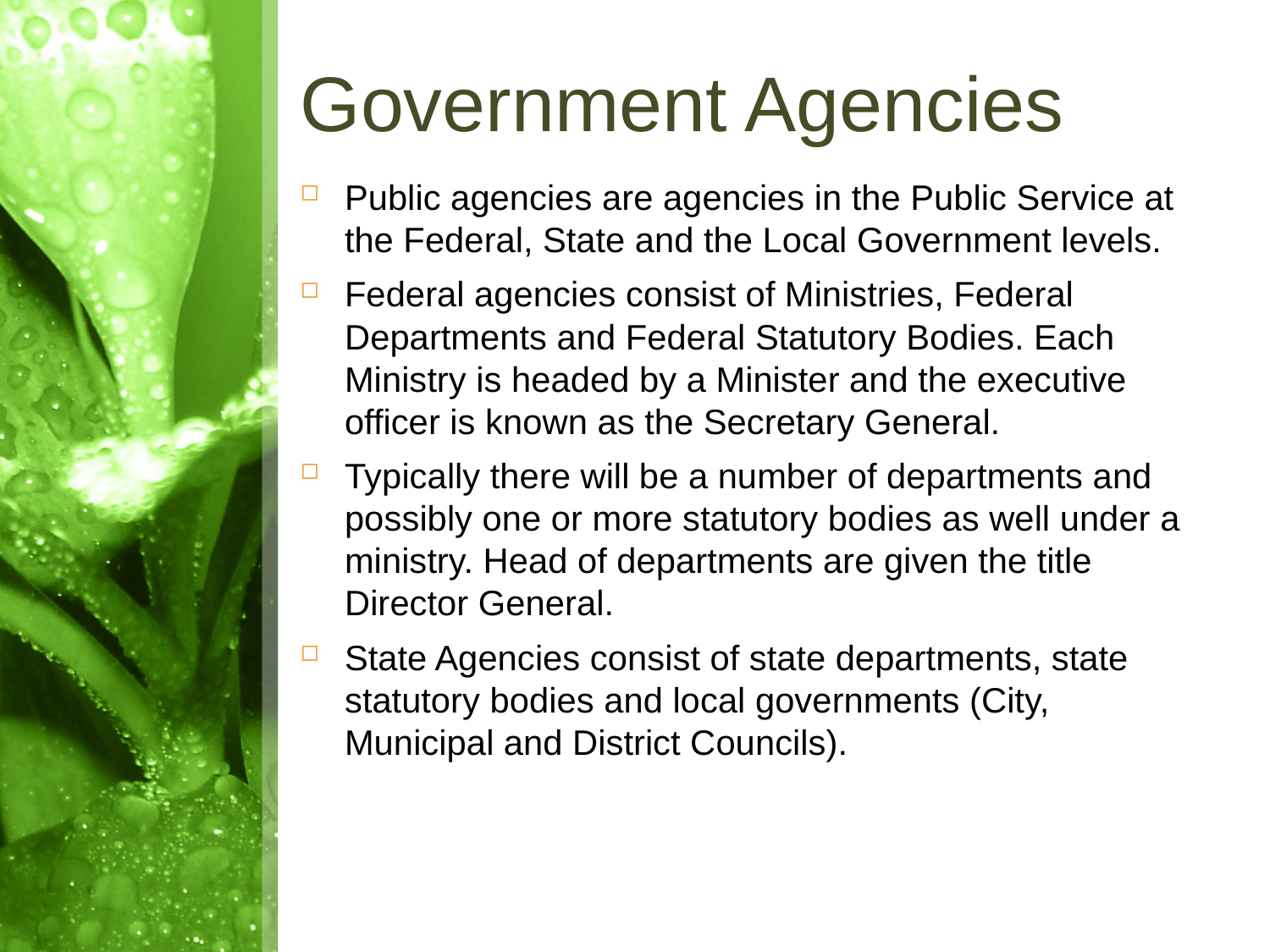

# Government Agencies
Public agencies are agencies in the Public Service at the Federal, State and the Local Government levels.
Federal agencies consist of Ministries, Federal Departments and Federal Statutory Bodies. Each Ministry is headed by a Minister and the executive officer is known as the Secretary General.
Typically there will be a number of departments and possibly one or more statutory bodies as well under a ministry. Head of departments are given the title Director General.
State Agencies consist of state departments, state statutory bodies and local governments (City, Municipal and District Councils).